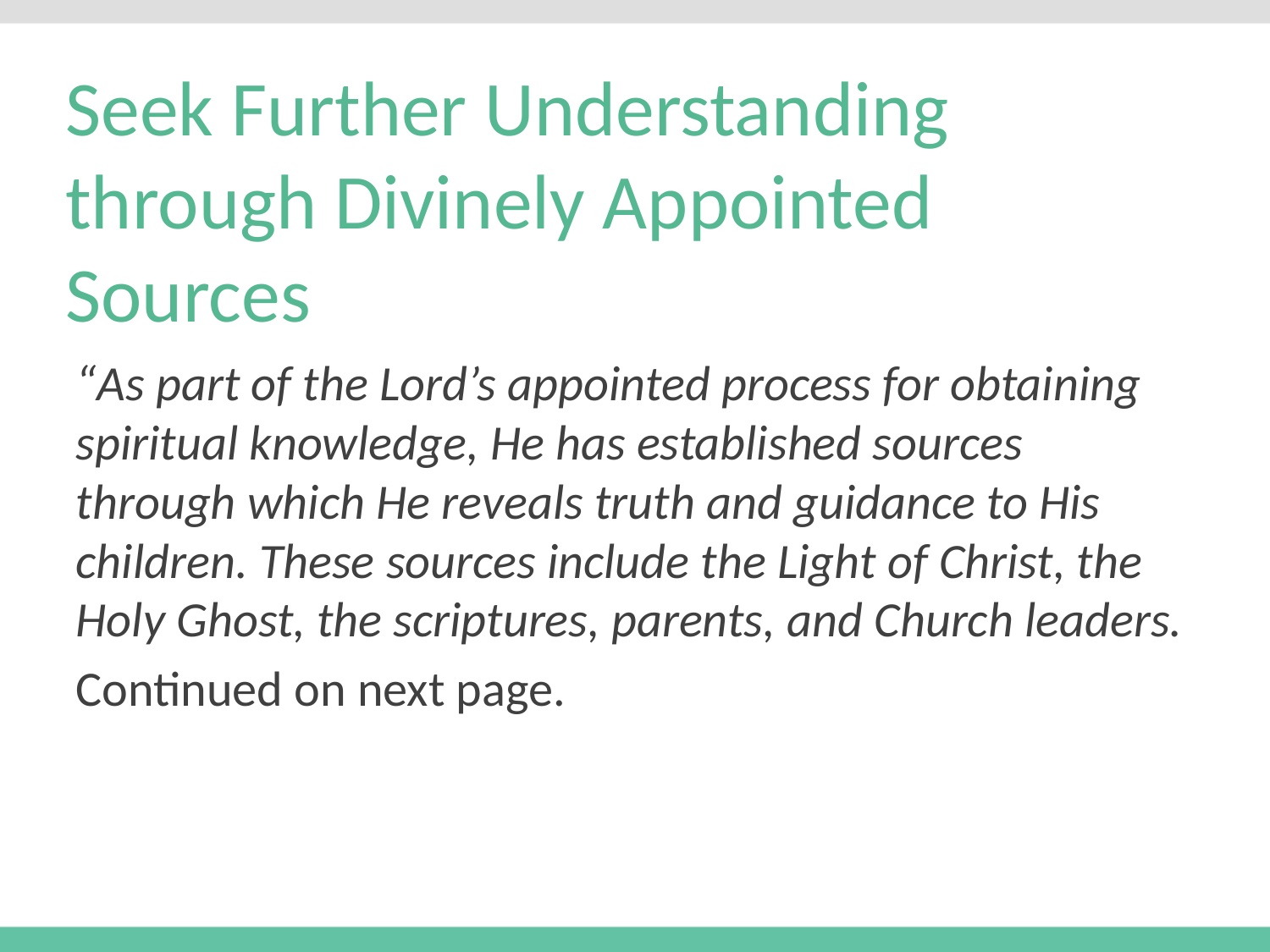

# Seek Further Understanding through Divinely Appointed Sources
“As part of the Lord’s appointed process for obtaining spiritual knowledge, He has established sources through which He reveals truth and guidance to His children. These sources include the Light of Christ, the Holy Ghost, the scriptures, parents, and Church leaders.
Continued on next page.